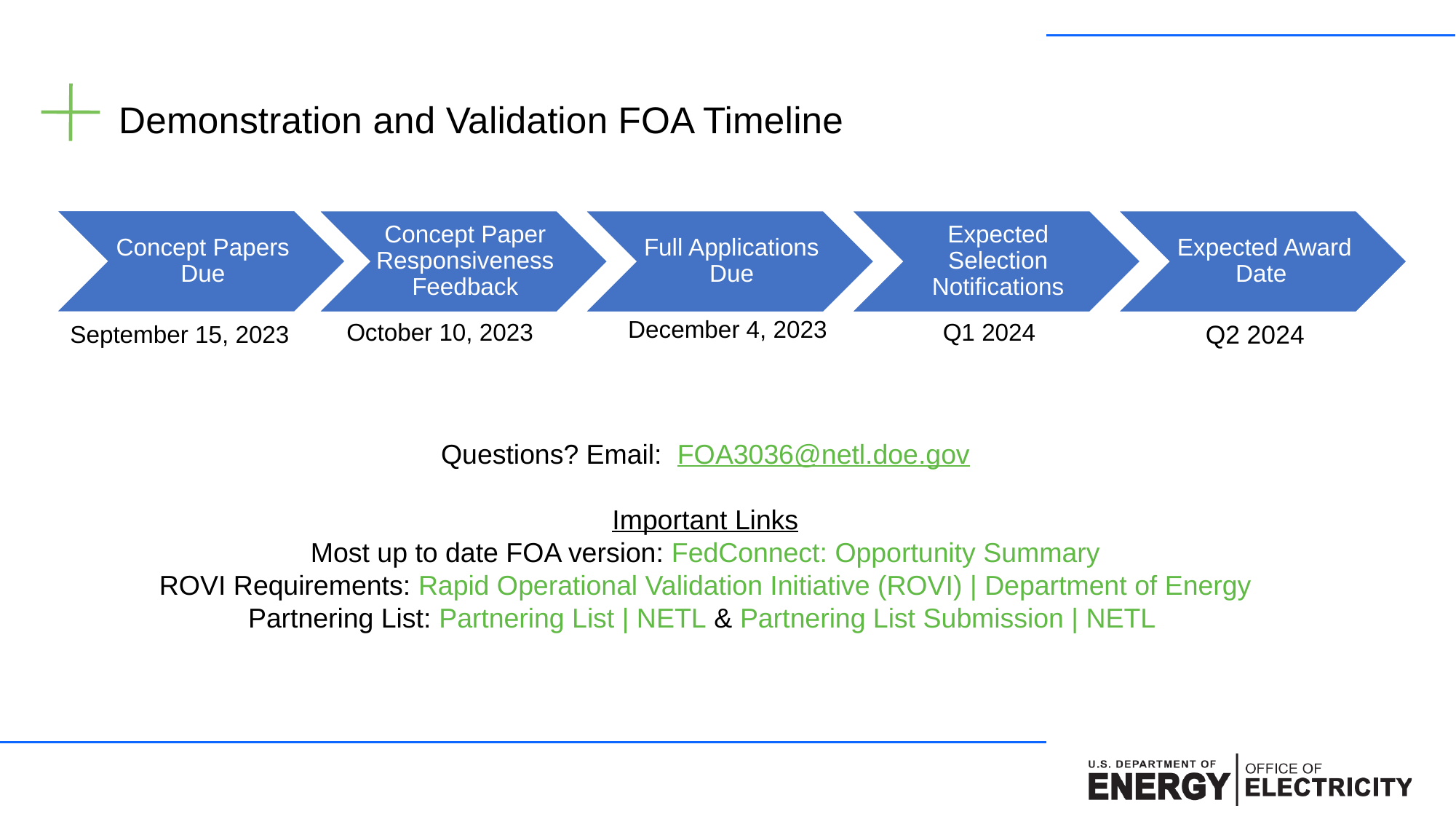

Concept Papers Due
 September 15, 2023
Concept Paper Responsiveness Feedback
October 10, 2023
Full Applications Due
December 4, 2023
Expected Selection Notifications
Q1 2024
Expected Award Date
# Demonstration and Validation FOA Timeline
Q2 2024

Questions? Email:  FOA3036@netl.doe.gov

Important Links
Most up to date FOA version: FedConnect: Opportunity Summary
ROVI Requirements: Rapid Operational Validation Initiative (ROVI) | Department of Energy
Partnering List: Partnering List | NETL & Partnering List Submission | NETL